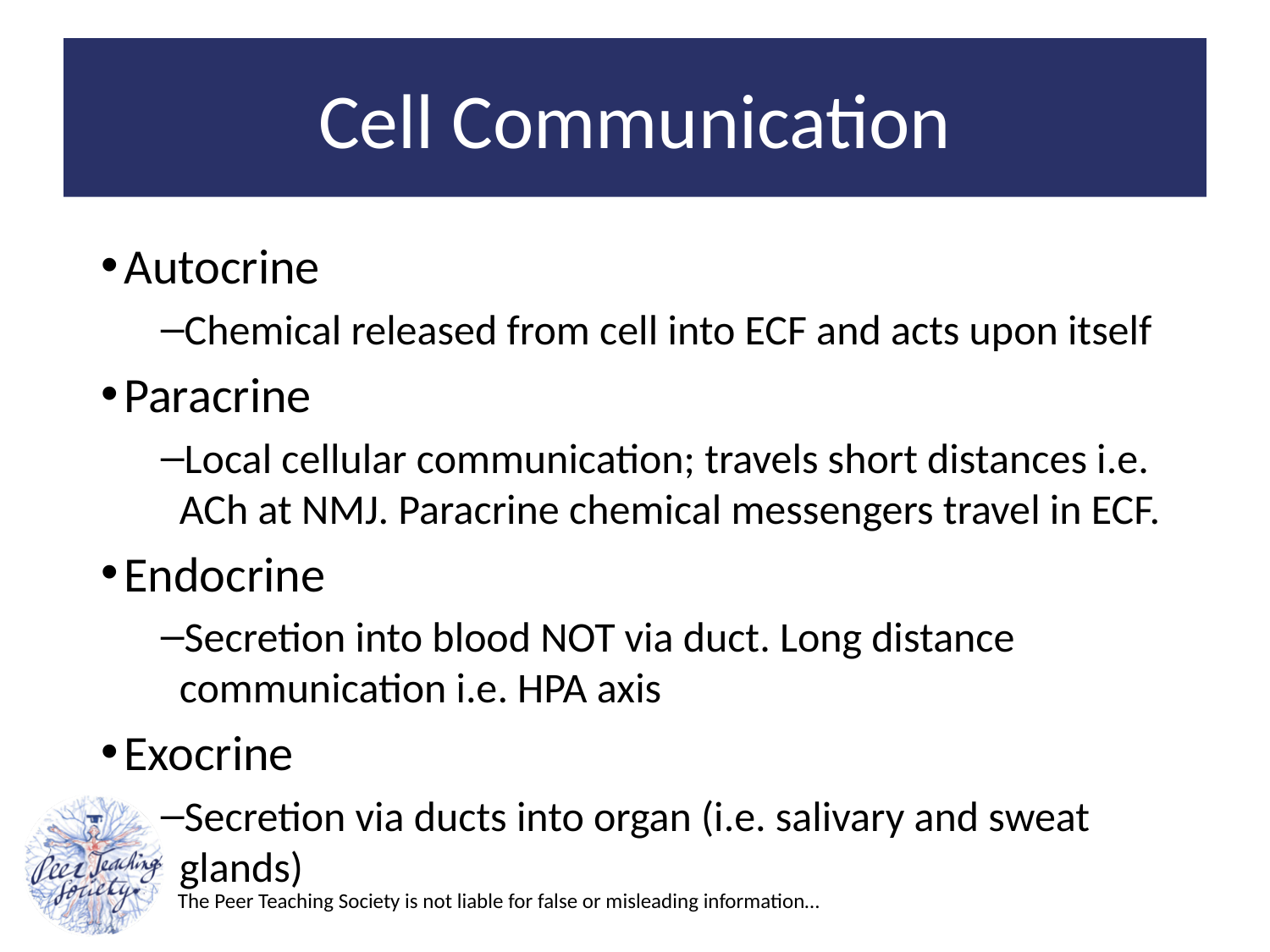

# Cell Communication
Autocrine
Chemical released from cell into ECF and acts upon itself
Paracrine
Local cellular communication; travels short distances i.e. ACh at NMJ. Paracrine chemical messengers travel in ECF.
Endocrine
Secretion into blood NOT via duct. Long distance communication i.e. HPA axis
Exocrine
Secretion via ducts into organ (i.e. salivary and sweat glands)